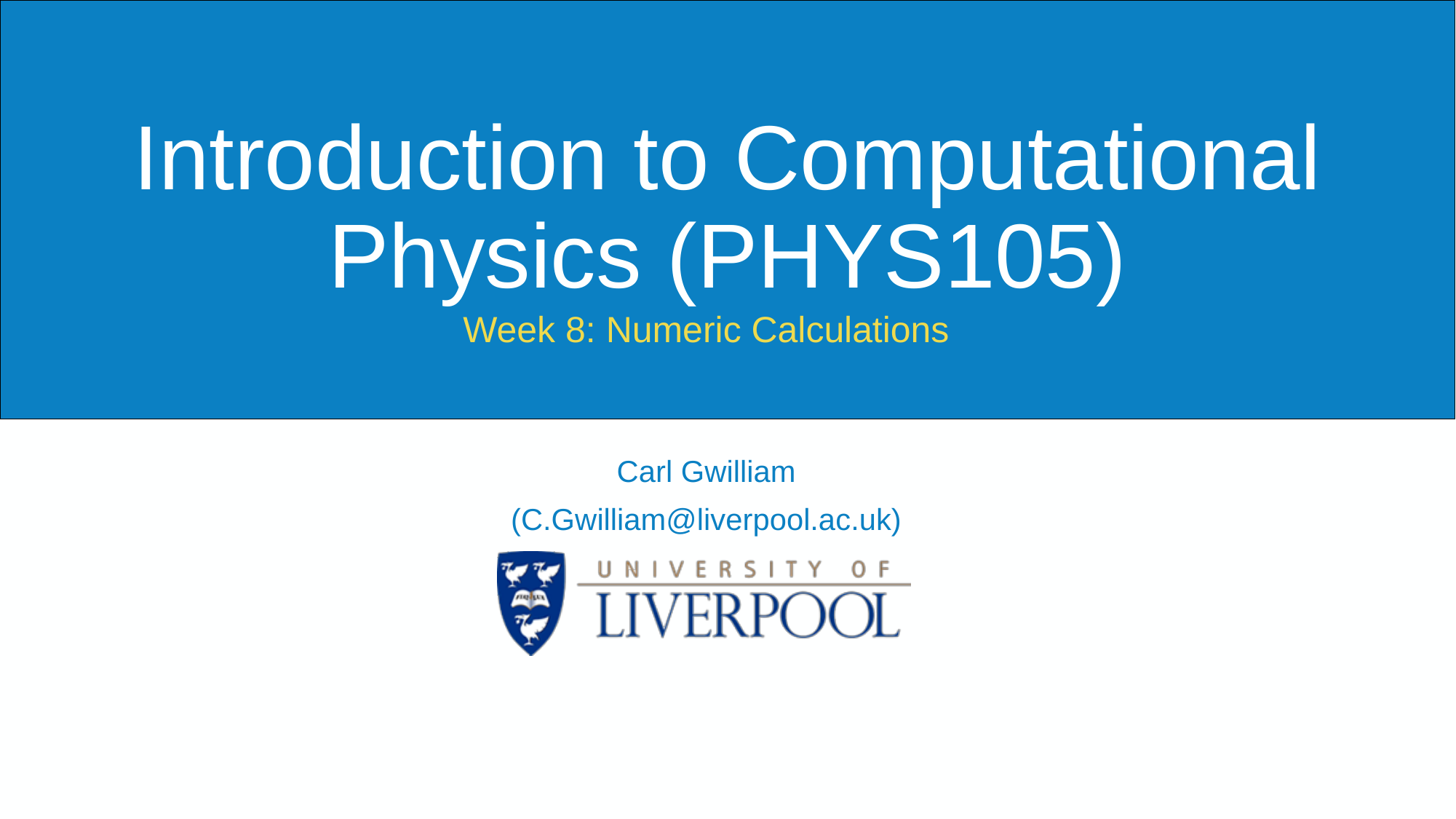

# Introduction to Computational Physics (PHYS105)
Week 8: Numeric Calculations
Carl Gwilliam
(C.Gwilliam@liverpool.ac.uk)